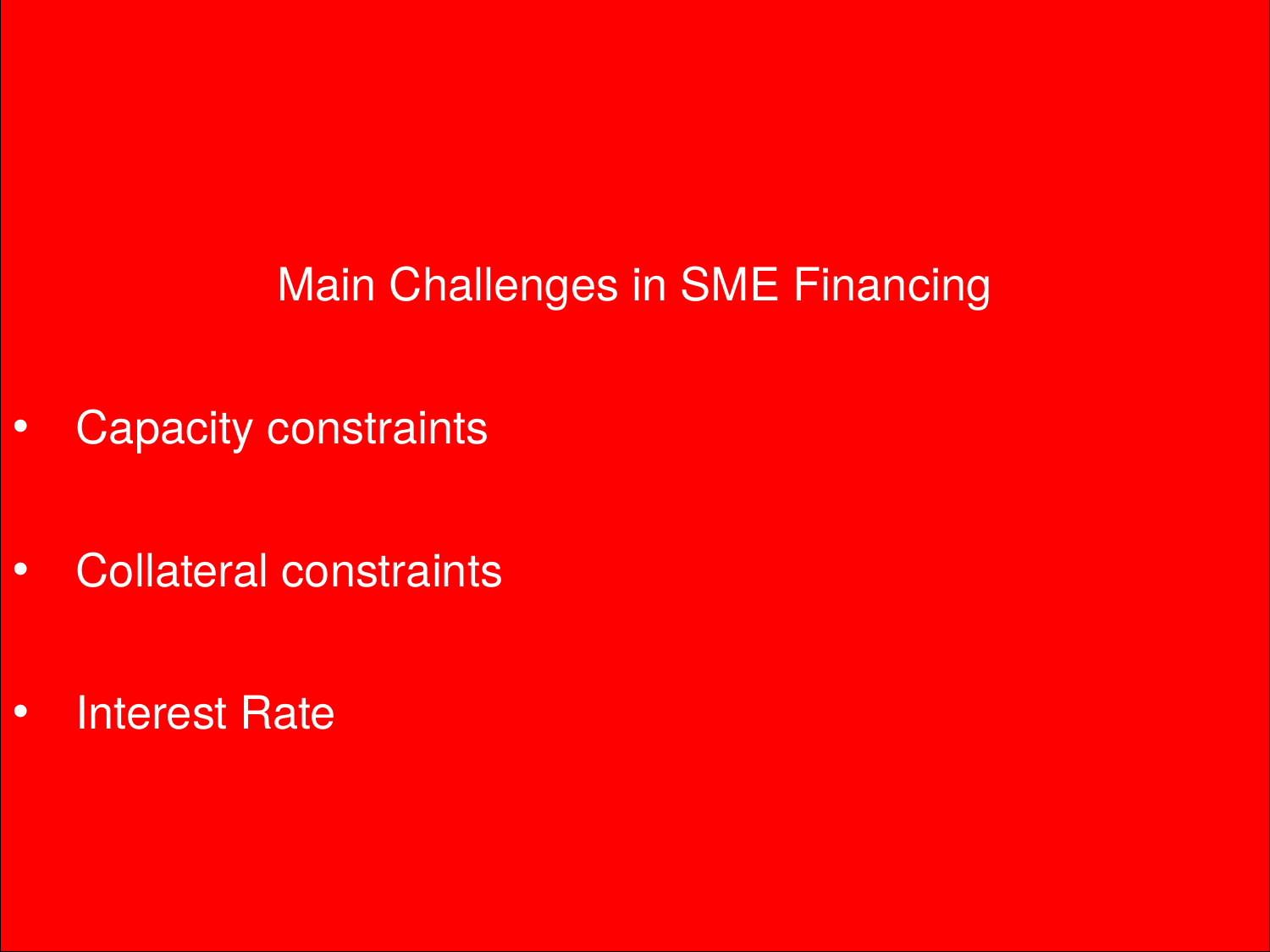

Main Challenges in SME Financing

Capacity constraints

Collateral constraints

Interest Rate